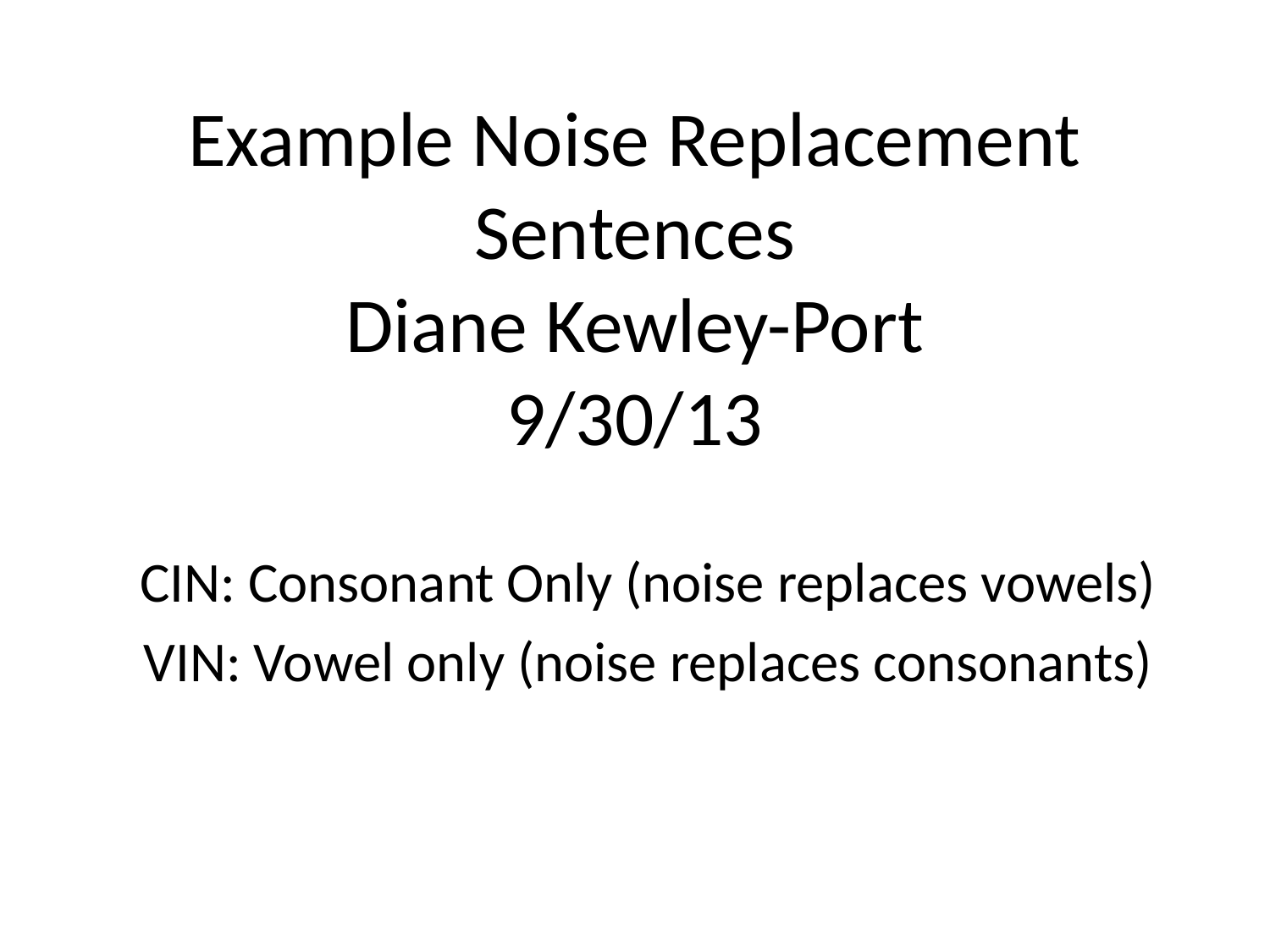

# Example Noise Replacement Sentences Diane Kewley-Port 9/30/13
CIN: Consonant Only (noise replaces vowels)
VIN: Vowel only (noise replaces consonants)